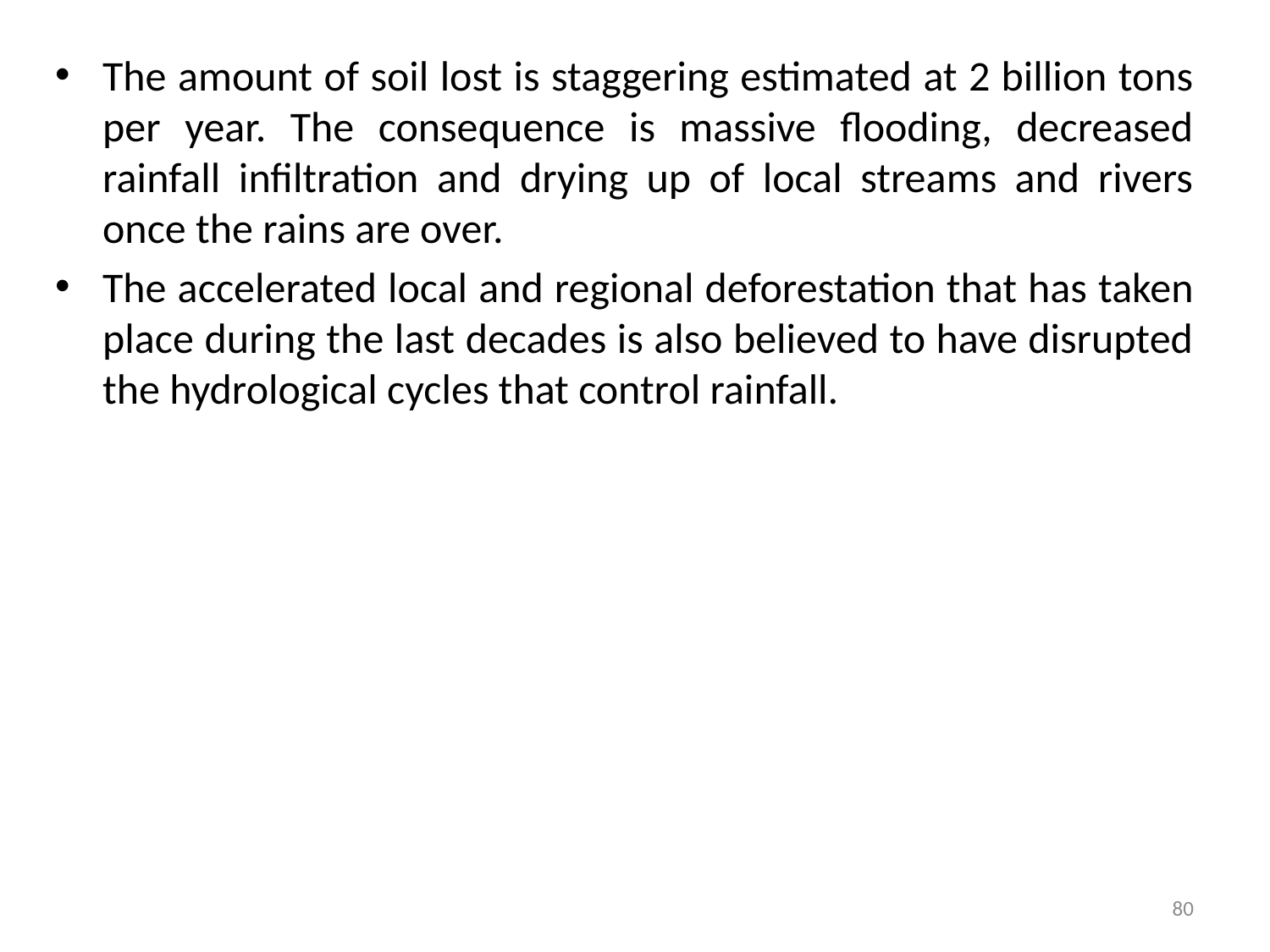

The amount of soil lost is staggering estimated at 2 billion tons per year. The consequence is massive flooding, decreased rainfall infiltration and drying up of local streams and rivers once the rains are over.
The accelerated local and regional deforestation that has taken place during the last decades is also believed to have disrupted the hydrological cycles that control rainfall.

80